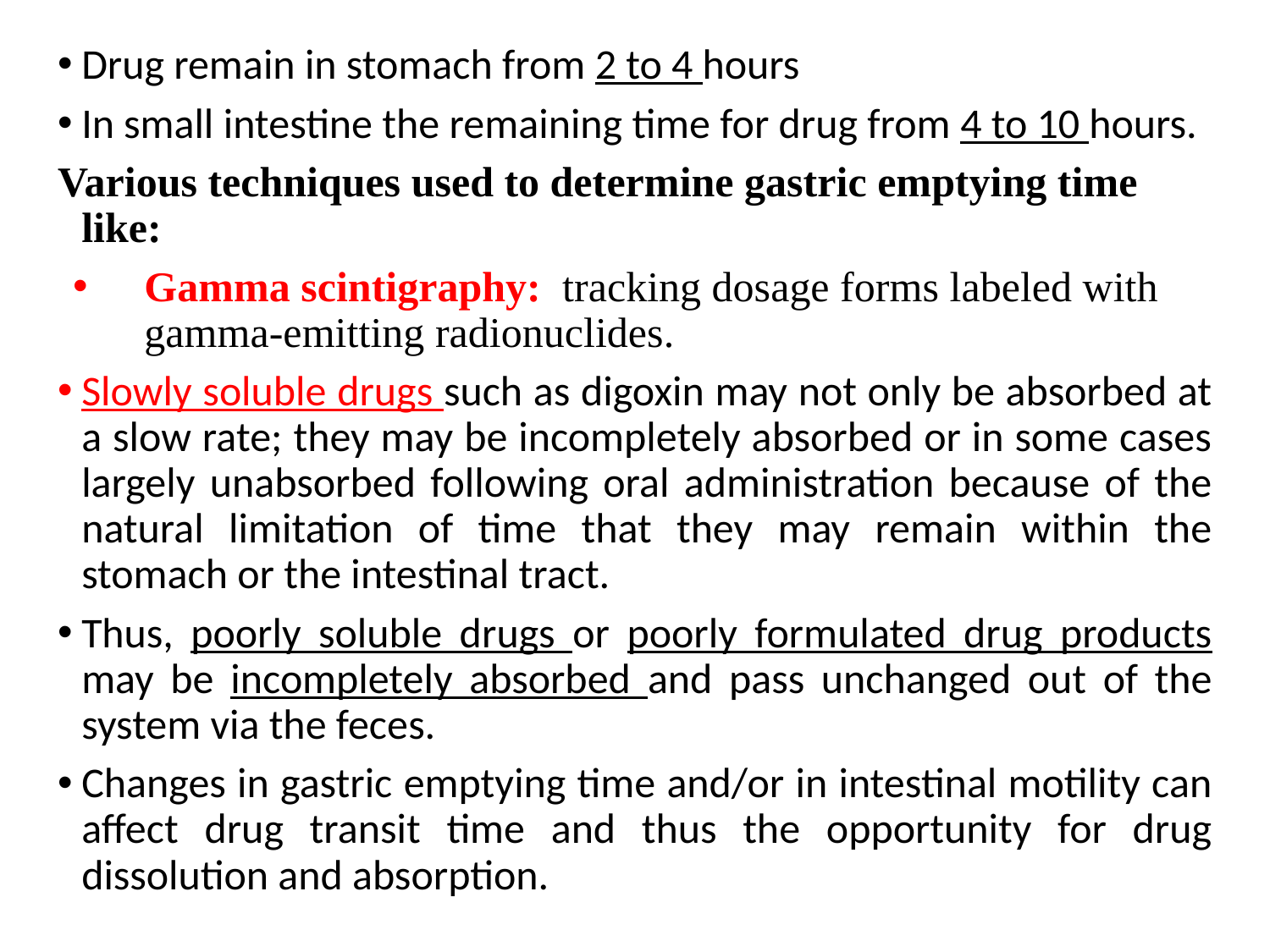

Drug remain in stomach from 2 to 4 hours
In small intestine the remaining time for drug from 4 to 10 hours.
Various techniques used to determine gastric emptying time like:
Gamma scintigraphy:  tracking dosage forms labeled with gamma-emitting radionuclides.
Slowly soluble drugs such as digoxin may not only be absorbed at a slow rate; they may be incompletely absorbed or in some cases largely unabsorbed following oral administration because of the natural limitation of time that they may remain within the stomach or the intestinal tract.
Thus, poorly soluble drugs or poorly formulated drug products may be incompletely absorbed and pass unchanged out of the system via the feces.
Changes in gastric emptying time and/or in intestinal motility can affect drug transit time and thus the opportunity for drug dissolution and absorption.